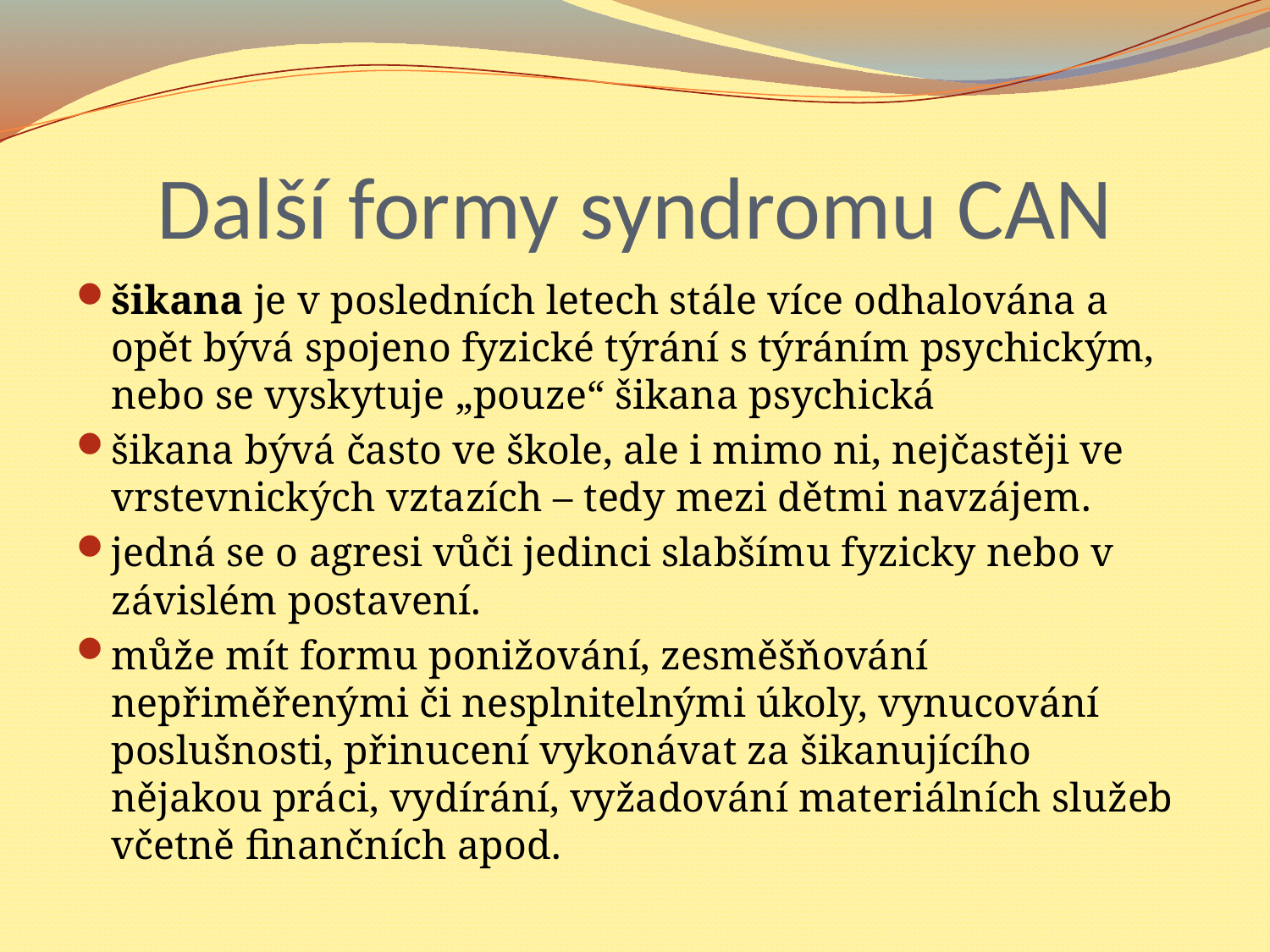

# Další formy syndromu CAN
šikana je v posledních letech stále více odhalována a opět bývá spojeno fyzické týrání s týráním psychickým, nebo se vyskytuje „pouze“ šikana psychická
šikana bývá často ve škole, ale i mimo ni, nejčastěji ve vrstevnických vztazích – tedy mezi dětmi navzájem.
jedná se o agresi vůči jedinci slabšímu fyzicky nebo v závislém postavení.
může mít formu ponižování, zesměšňování nepřiměřenými či nesplnitelnými úkoly, vynucování poslušnosti, přinucení vykonávat za šikanujícího nějakou práci, vydírání, vyžadování materiálních služeb včetně finančních apod.